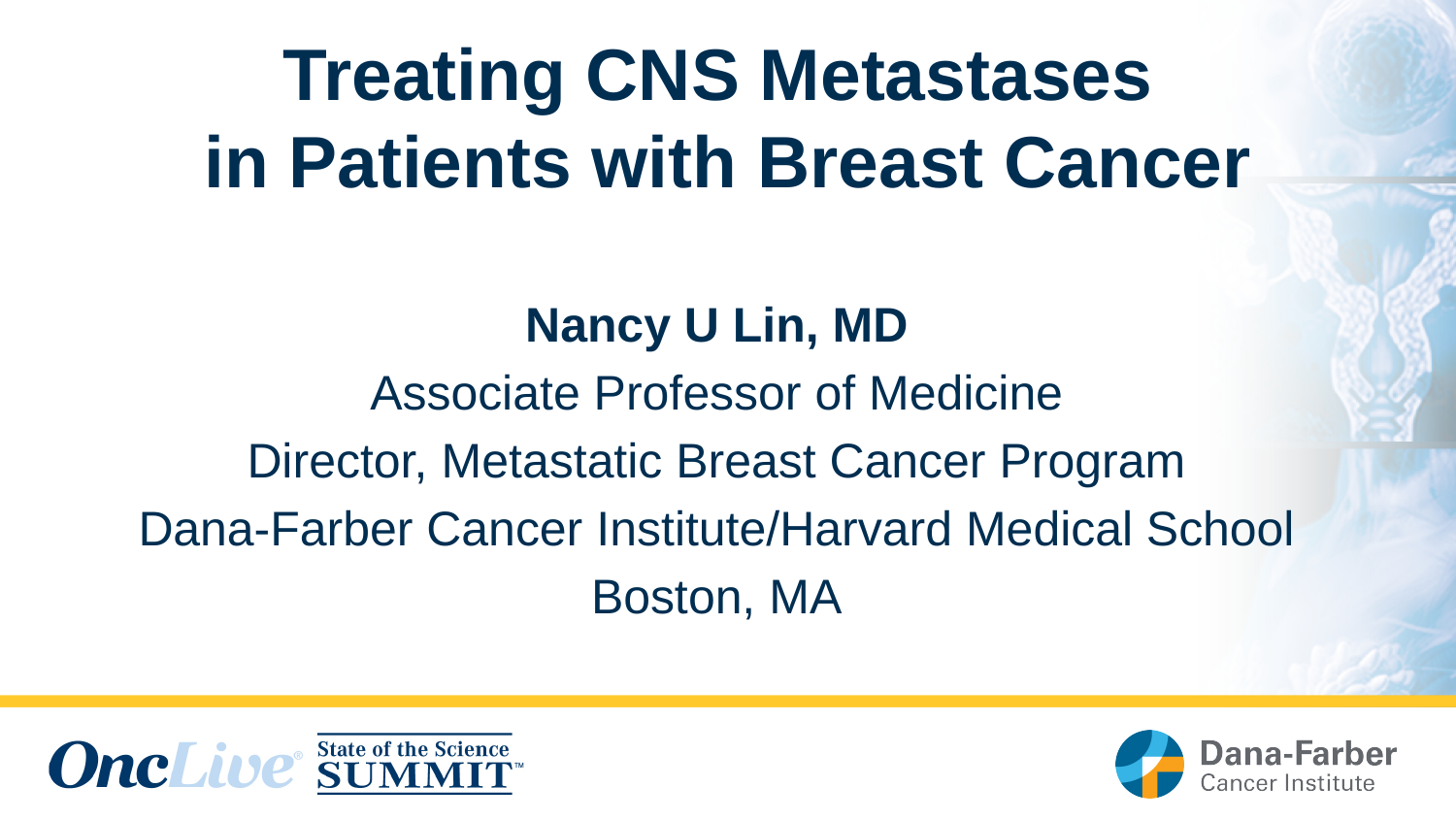

# Treating CNS Metastases in Patients with Breast Cancer
Nancy U Lin, MD
Associate Professor of Medicine
Director, Metastatic Breast Cancer Program
Dana-Farber Cancer Institute/Harvard Medical School
Boston, MA